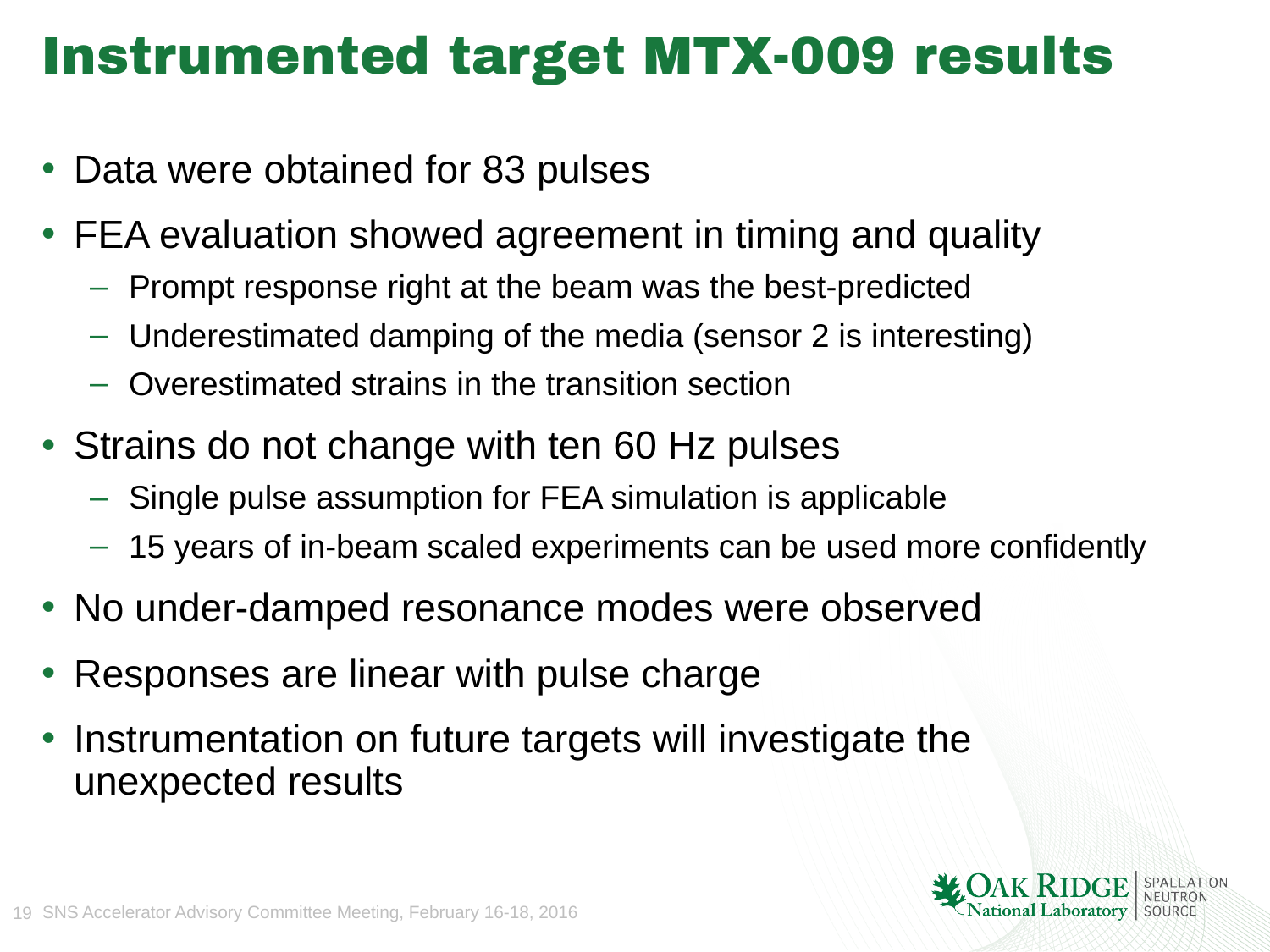

# Instrumented target MTX-009 results
Data were obtained for 83 pulses
FEA evaluation showed agreement in timing and quality
Prompt response right at the beam was the best-predicted
Underestimated damping of the media (sensor 2 is interesting)
Overestimated strains in the transition section
Strains do not change with ten 60 Hz pulses
Single pulse assumption for FEA simulation is applicable
15 years of in-beam scaled experiments can be used more confidently
No under-damped resonance modes were observed
Responses are linear with pulse charge
Instrumentation on future targets will investigate the unexpected results